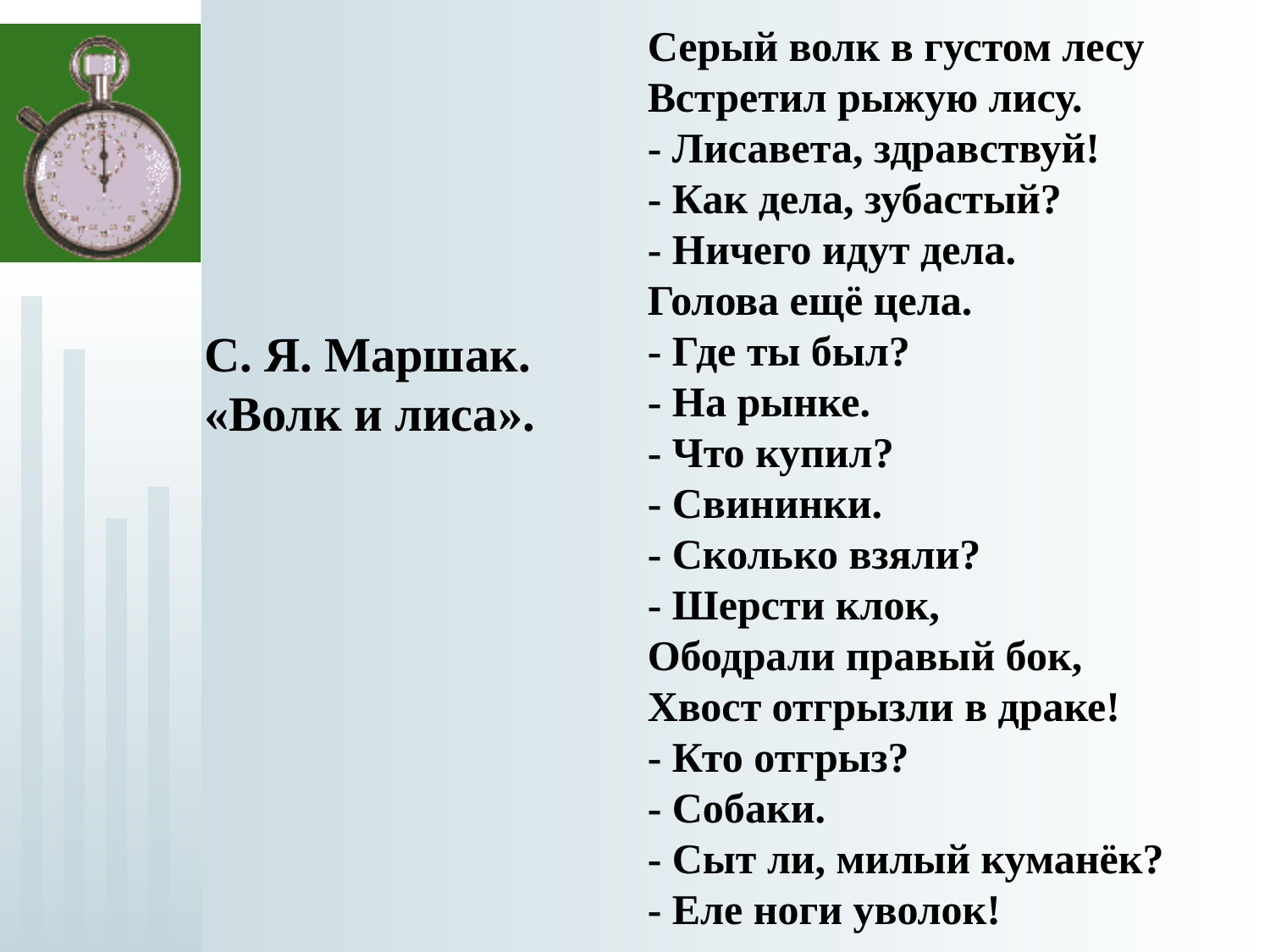

Серый волк в густом лесу
Встретил рыжую лису.
- Лисавета, здравствуй!
- Как дела, зубастый?
- Ничего идут дела.
Голова ещё цела.
- Где ты был?
- На рынке.
- Что купил?
- Свининки.
- Сколько взяли?
- Шерсти клок,
Ободрали правый бок,
Хвост отгрызли в драке!
- Кто отгрыз?
- Собаки.
- Сыт ли, милый куманёк?
- Еле ноги уволок!
   С. Я. Маршак.
   «Волк и лиса».